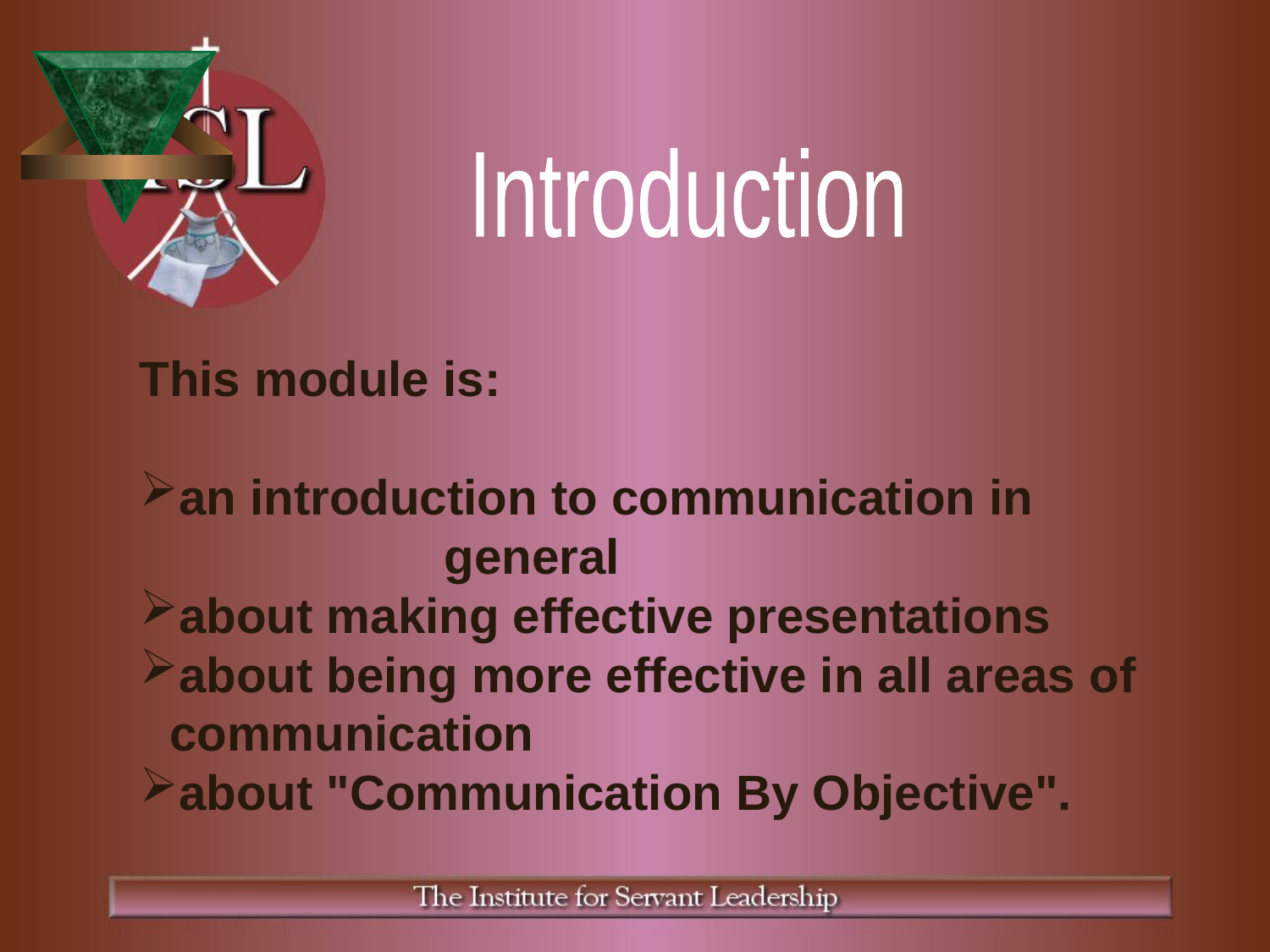

Introduction

This module is:

an introduction to communication in                             general
about making effective presentations
about being more effective in all areas of communication
about "Communication By Objective".